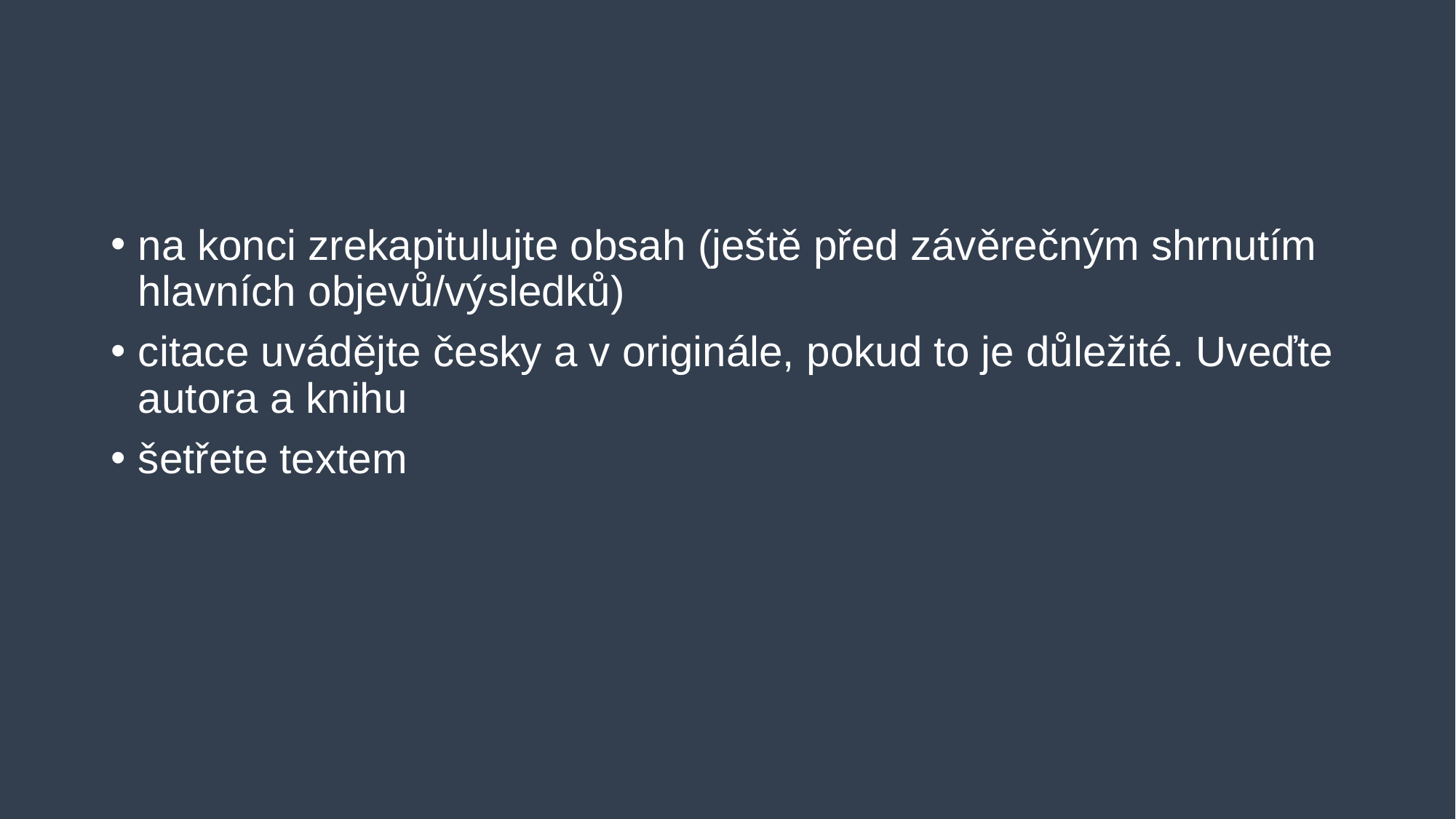

#
na konci zrekapitulujte obsah (ještě před závěrečným shrnutím hlavních objevů/výsledků)
citace uvádějte česky a v originále, pokud to je důležité. Uveďte autora a knihu
šetřete textem